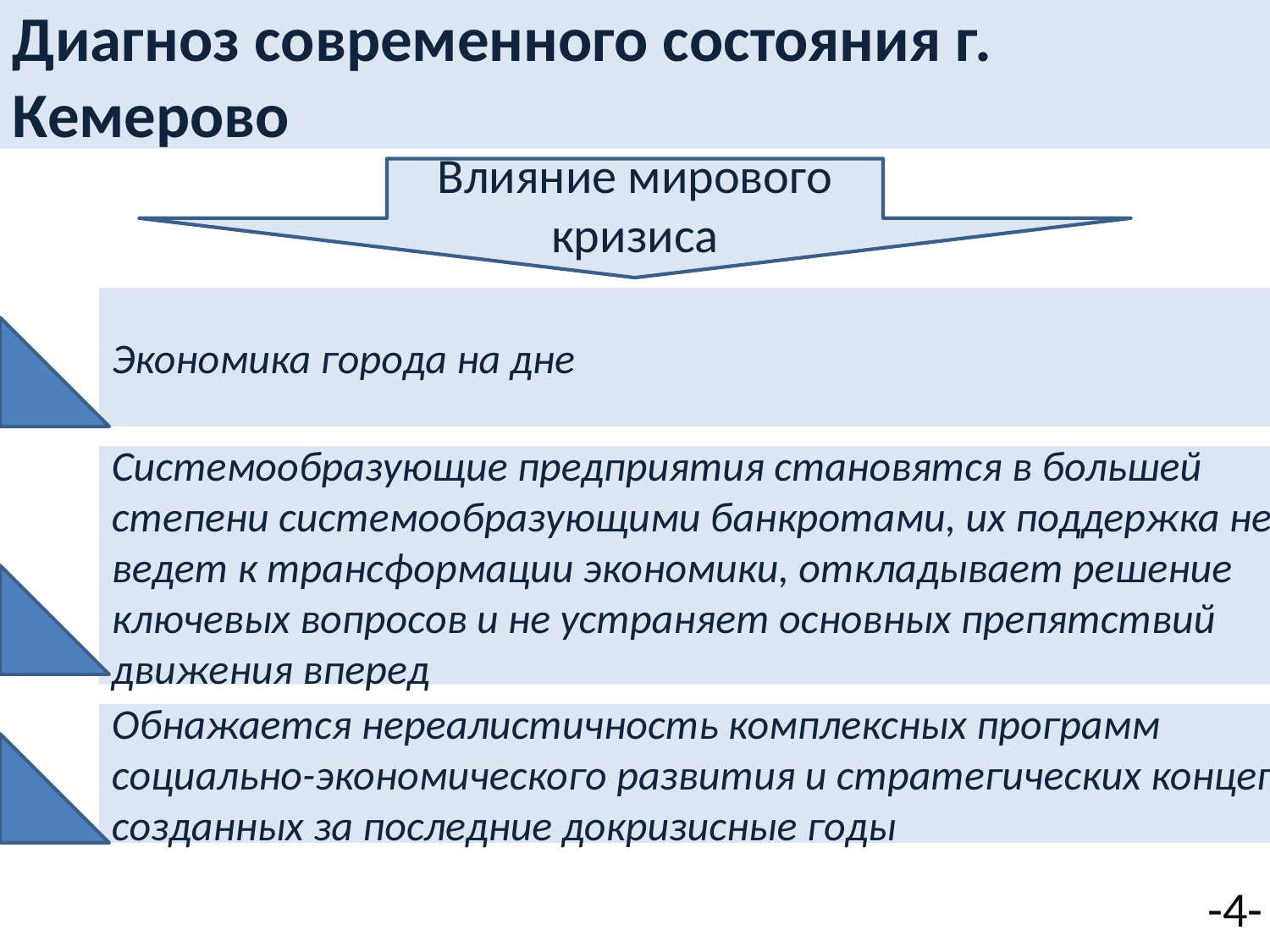

Диагноз современного состояния г. Кемерово
Влияние мирового кризиса
Экономика города на дне

Системообразующие предприятия становятся в большей степени системообразующими банкротами, их поддержка не ведет к трансформации экономики, откладывает решение ключевых вопросов и не устраняет основных препятствий движения вперед

Обнажается нереалистичность комплексных программ социально-экономического развития и стратегических концепций, созданных за последние докризисные годы

-4-